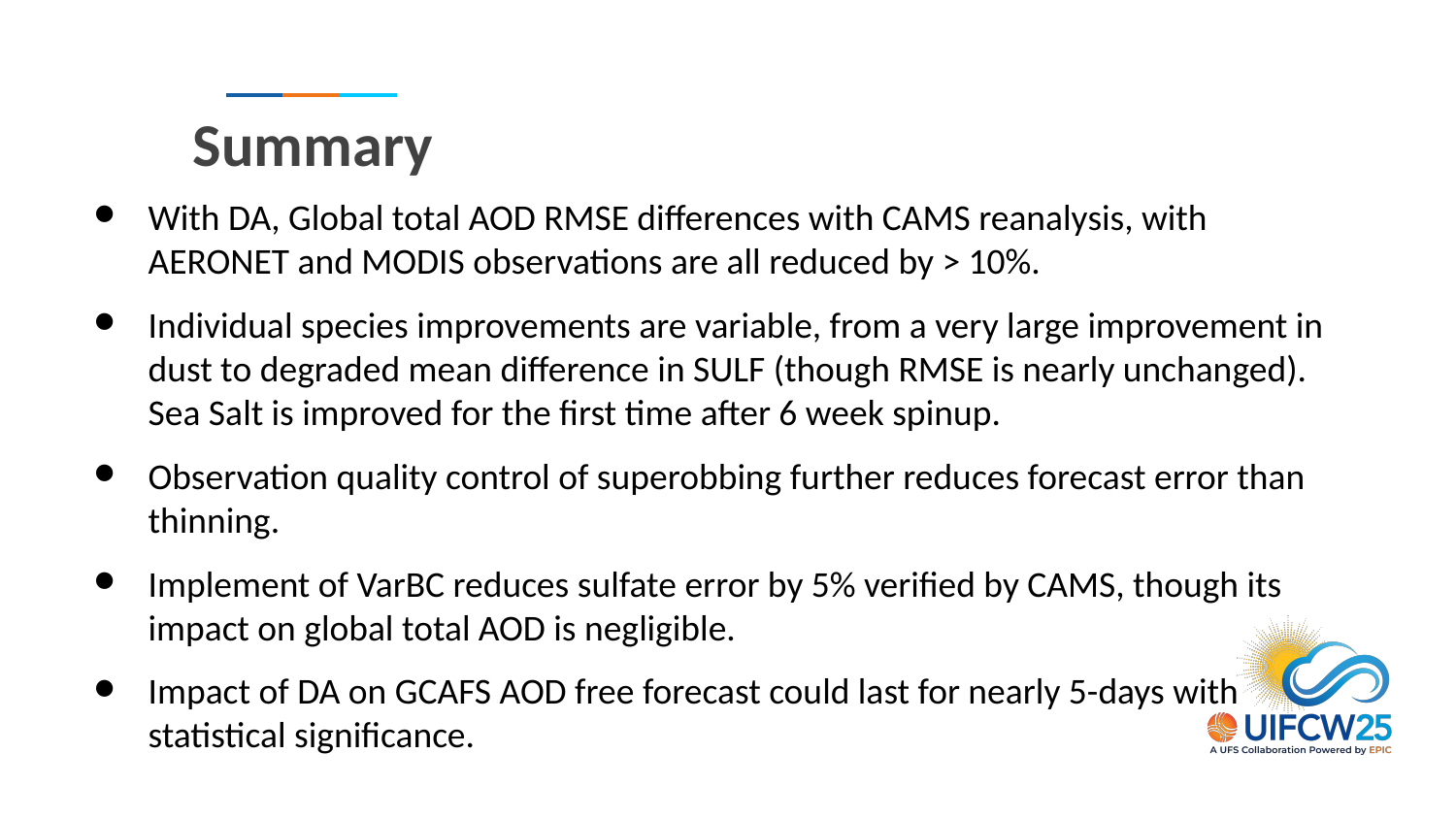

Summary
With DA, Global total AOD RMSE differences with CAMS reanalysis, with AERONET and MODIS observations are all reduced by > 10%.
Individual species improvements are variable, from a very large improvement in dust to degraded mean difference in SULF (though RMSE is nearly unchanged). Sea Salt is improved for the first time after 6 week spinup.
Observation quality control of superobbing further reduces forecast error than thinning.
Implement of VarBC reduces sulfate error by 5% verified by CAMS, though its impact on global total AOD is negligible.
Impact of DA on GCAFS AOD free forecast could last for nearly 5-days with statistical significance.